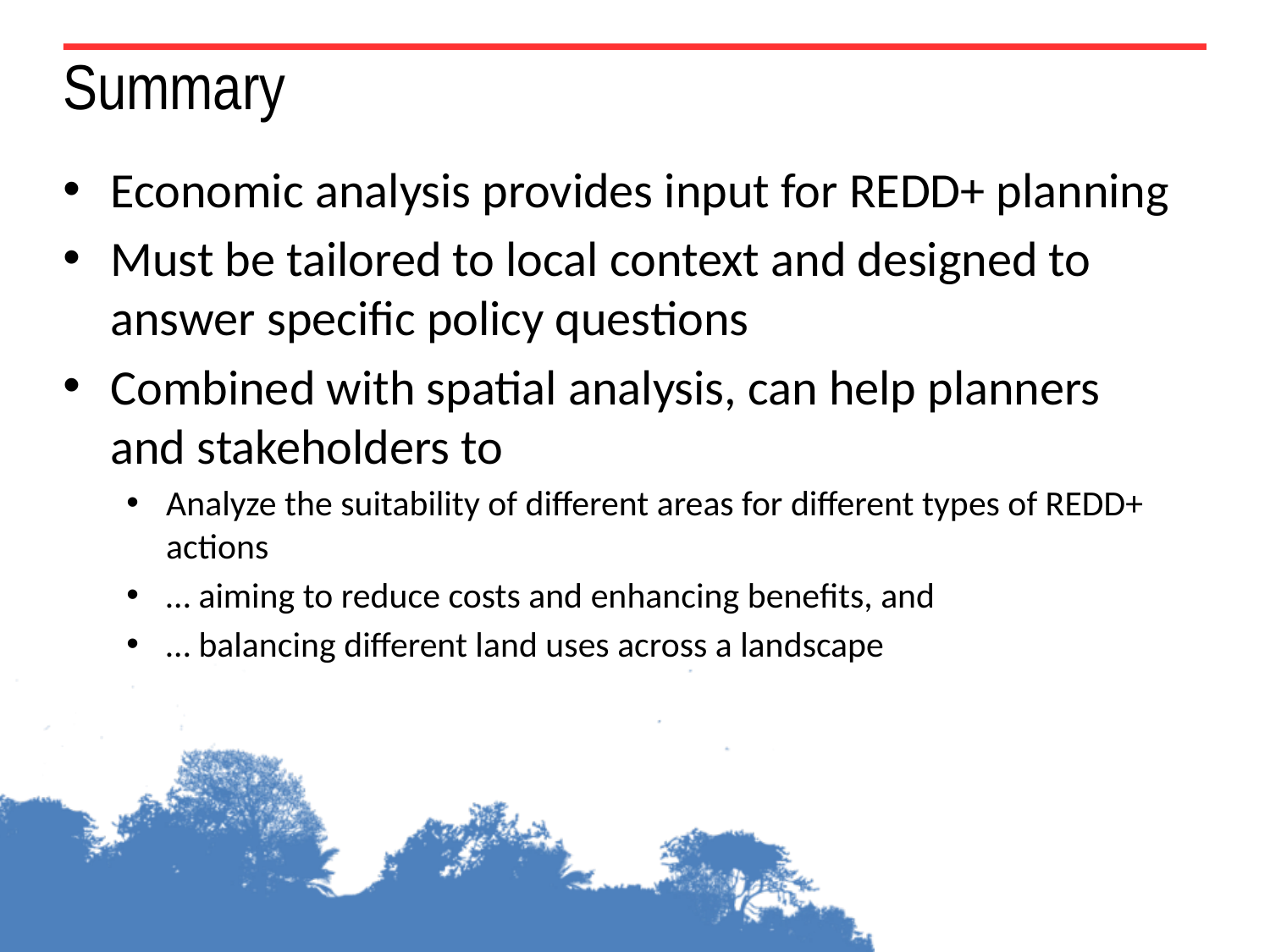

# Summary
Economic analysis provides input for REDD+ planning
Must be tailored to local context and designed to answer specific policy questions
Combined with spatial analysis, can help planners and stakeholders to
Analyze the suitability of different areas for different types of REDD+ actions
… aiming to reduce costs and enhancing benefits, and
… balancing different land uses across a landscape